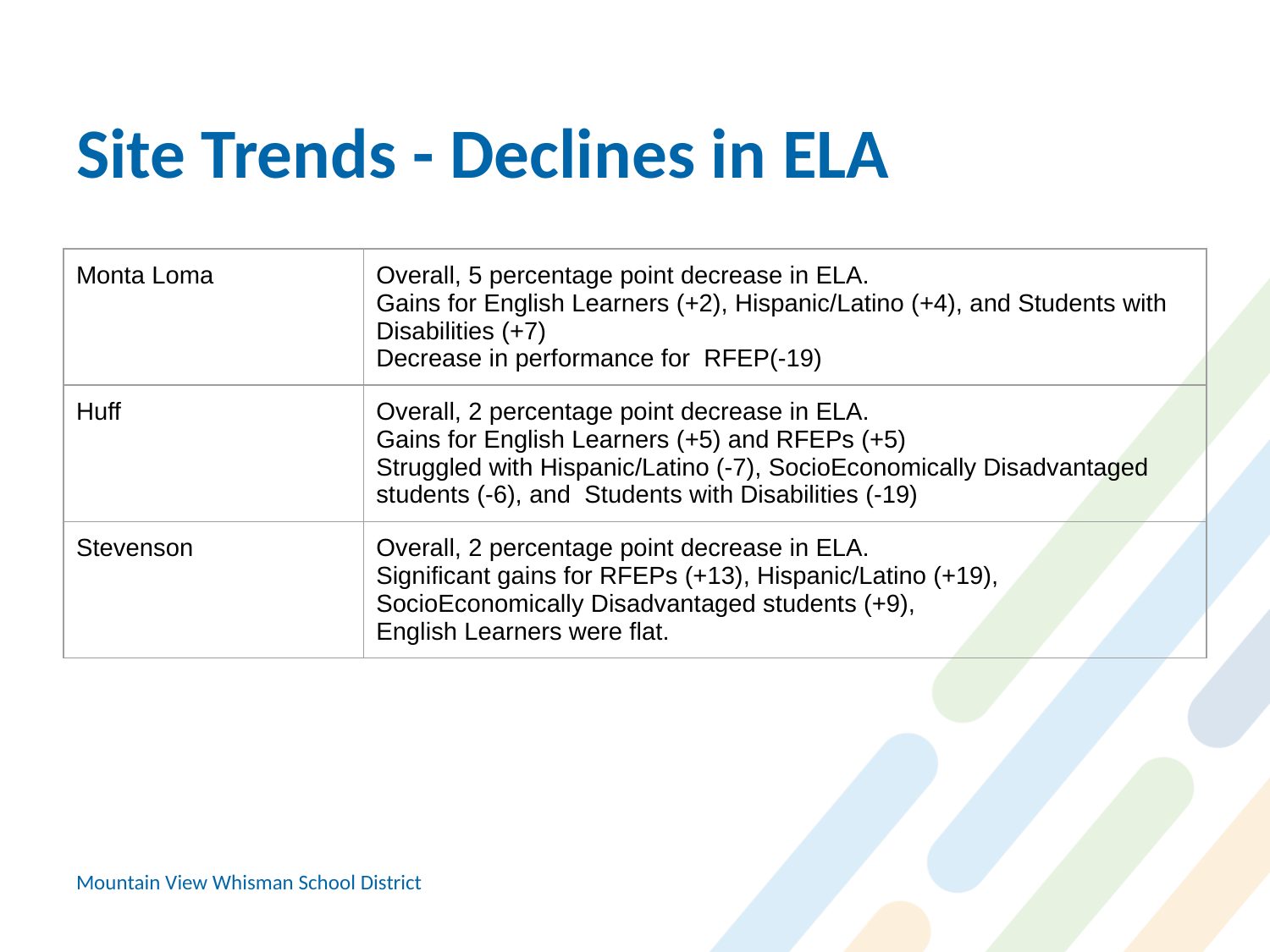

# Site Trends - Declines in ELA
| Monta Loma | Overall, 5 percentage point decrease in ELA. Gains for English Learners (+2), Hispanic/Latino (+4), and Students with Disabilities (+7) Decrease in performance for RFEP(-19) |
| --- | --- |
| Huff | Overall, 2 percentage point decrease in ELA. Gains for English Learners (+5) and RFEPs (+5) Struggled with Hispanic/Latino (-7), SocioEconomically Disadvantaged students (-6), and Students with Disabilities (-19) |
| Stevenson | Overall, 2 percentage point decrease in ELA. Significant gains for RFEPs (+13), Hispanic/Latino (+19), SocioEconomically Disadvantaged students (+9), English Learners were flat. |